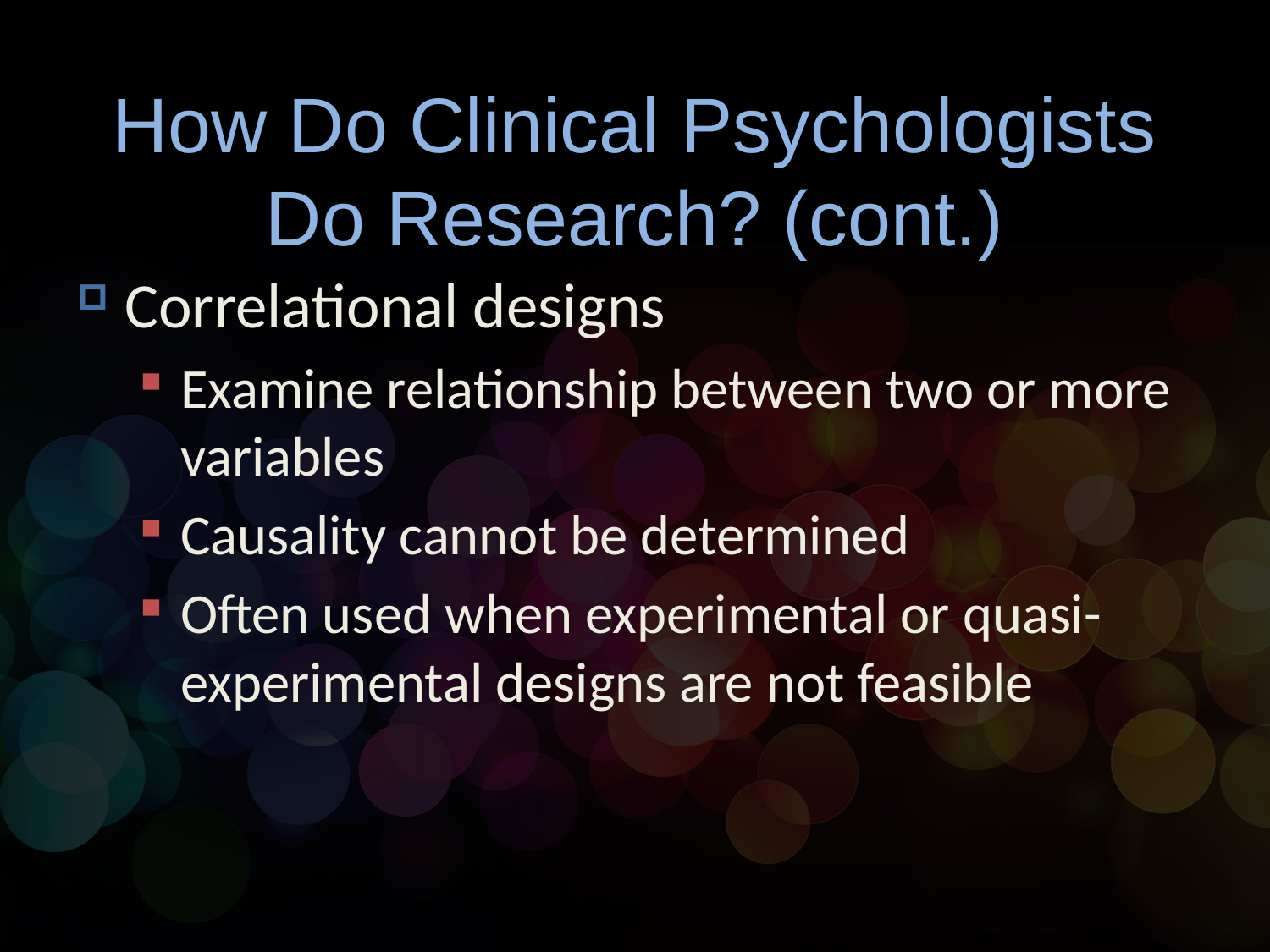

# How Do Clinical Psychologists Do Research? (cont.)
Correlational designs
Examine relationship between two or more variables
Causality cannot be determined
Often used when experimental or quasi-experimental designs are not feasible